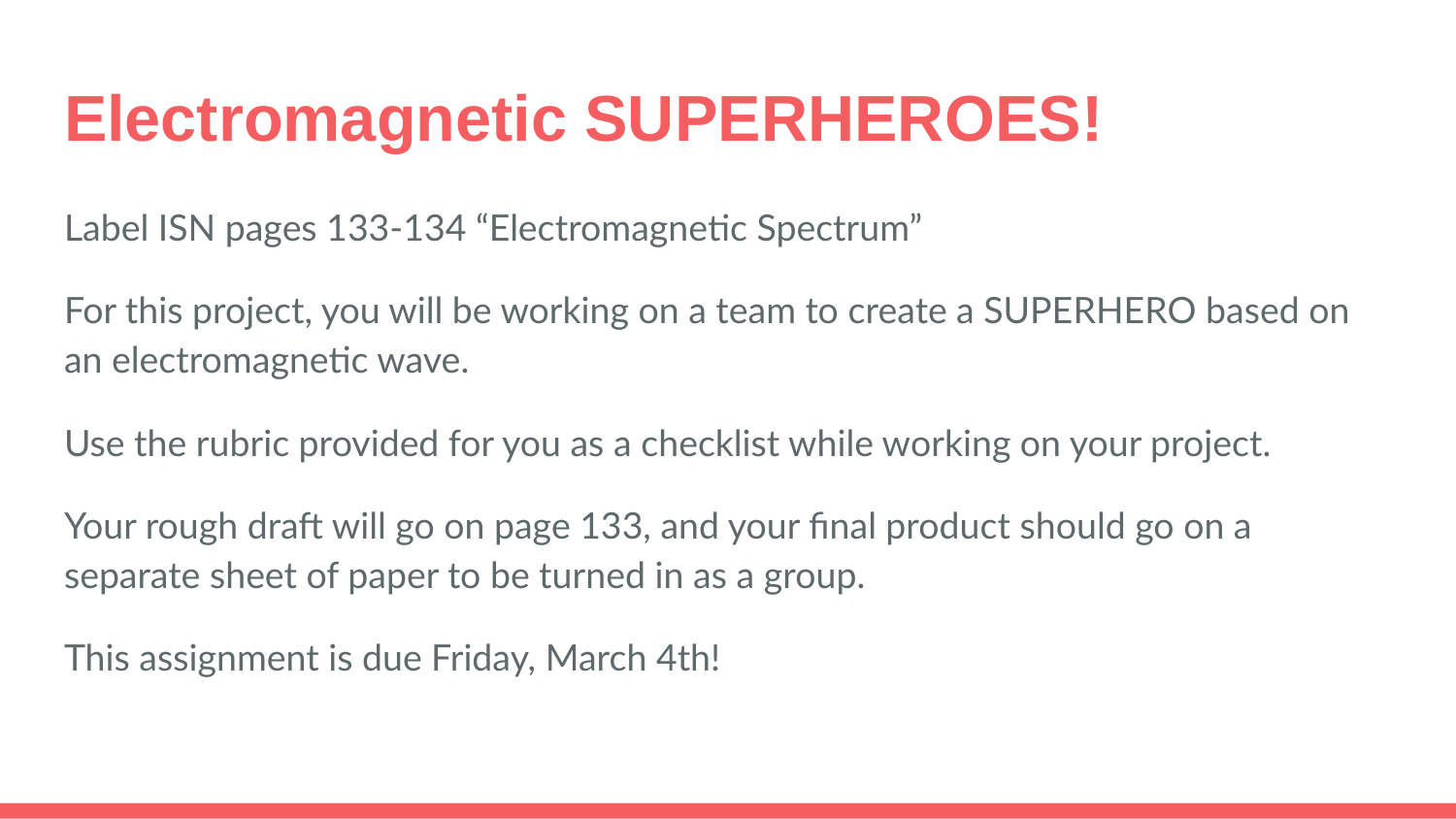

# Electromagnetic SUPERHEROES!
Label ISN pages 133-134 “Electromagnetic Spectrum”
For this project, you will be working on a team to create a SUPERHERO based on an electromagnetic wave.
Use the rubric provided for you as a checklist while working on your project.
Your rough draft will go on page 133, and your final product should go on a separate sheet of paper to be turned in as a group.
This assignment is due Friday, March 4th!